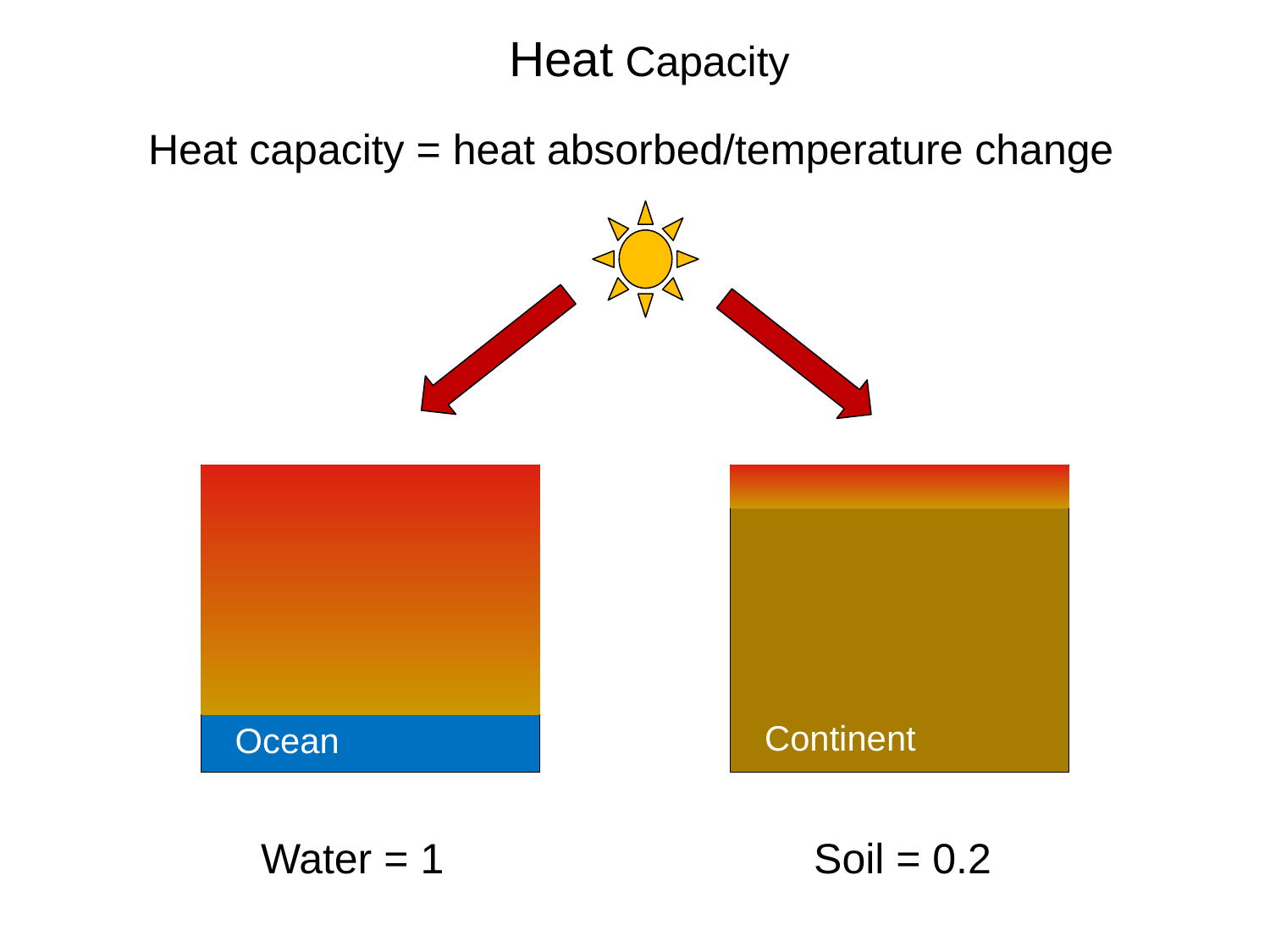

Heat Capacity
Heat capacity = heat absorbed/temperature change

Continent
Ocean
Soil = 0.2
Water = 1